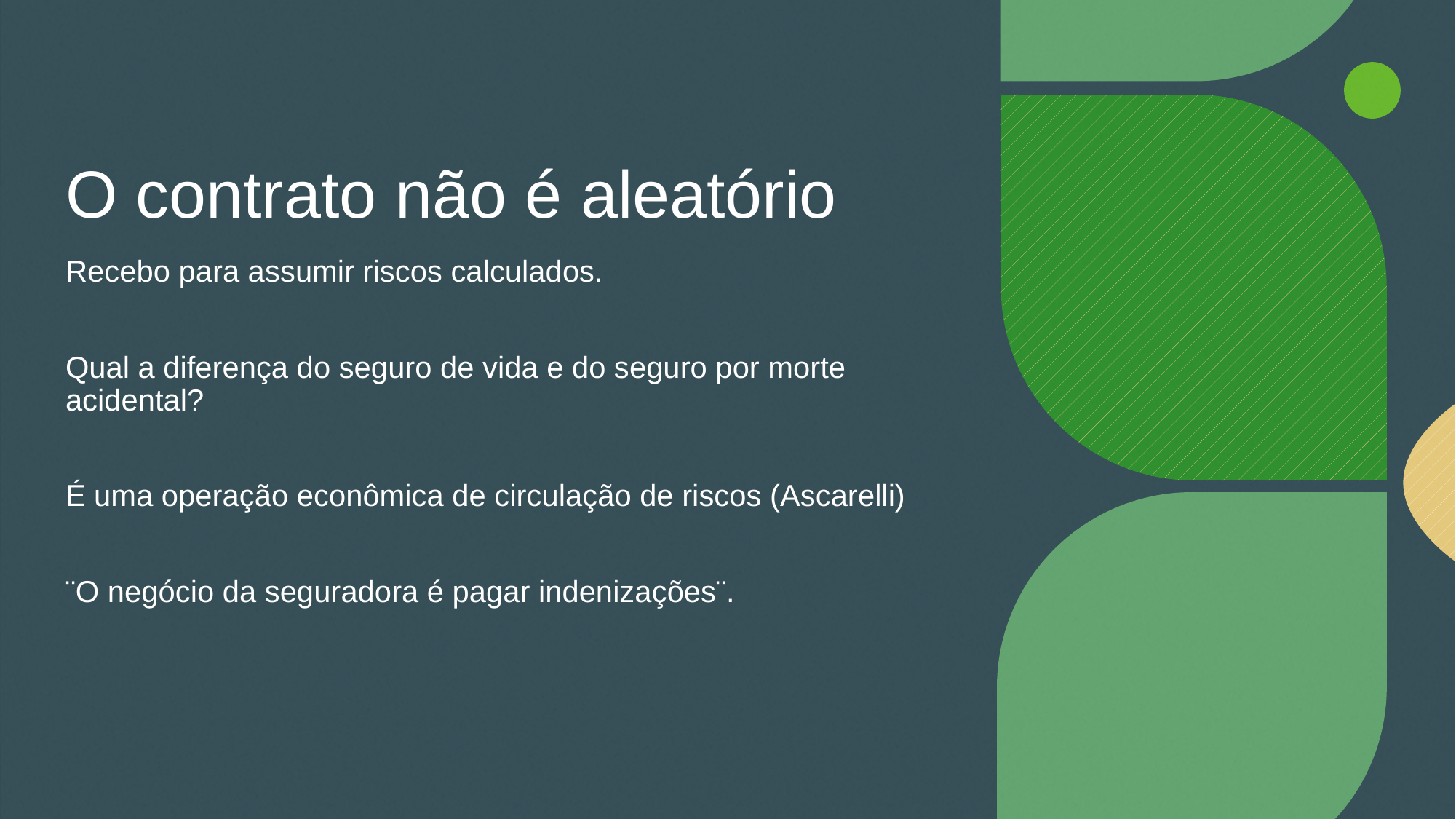

# O contrato não é aleatório
Recebo para assumir riscos calculados.

Qual a diferença do seguro de vida e do seguro por morte acidental?

É uma operação econômica de circulação de riscos (Ascarelli)

¨O negócio da seguradora é pagar indenizações¨.